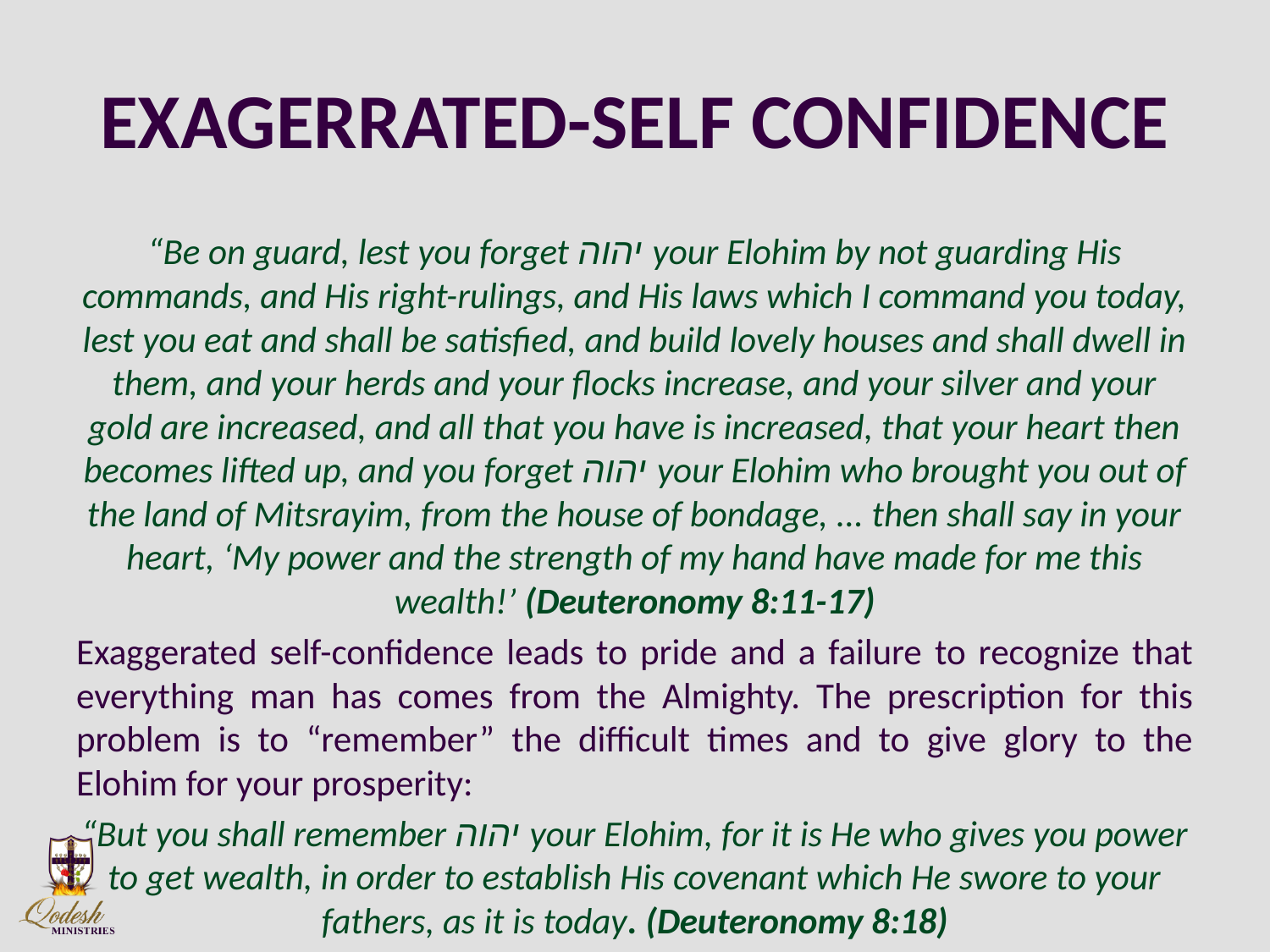

# EXAGERRATED-SELF CONFIDENCE
“Be on guard, lest you forget יהוה your Elohim by not guarding His commands, and His right-rulings, and His laws which I command you today, lest you eat and shall be satisfied, and build lovely houses and shall dwell in them, and your herds and your flocks increase, and your silver and your gold are increased, and all that you have is increased, that your heart then becomes lifted up, and you forget יהוה your Elohim who brought you out of the land of Mitsrayim, from the house of bondage, ... then shall say in your heart, ‘My power and the strength of my hand have made for me this wealth!’ (Deuteronomy 8:11-17)
Exaggerated self-confidence leads to pride and a failure to recognize that everything man has comes from the Almighty. The prescription for this problem is to “remember” the difficult times and to give glory to the Elohim for your prosperity:
“But you shall remember יהוה your Elohim, for it is He who gives you power to get wealth, in order to establish His covenant which He swore to your fathers, as it is today. (Deuteronomy 8:18)